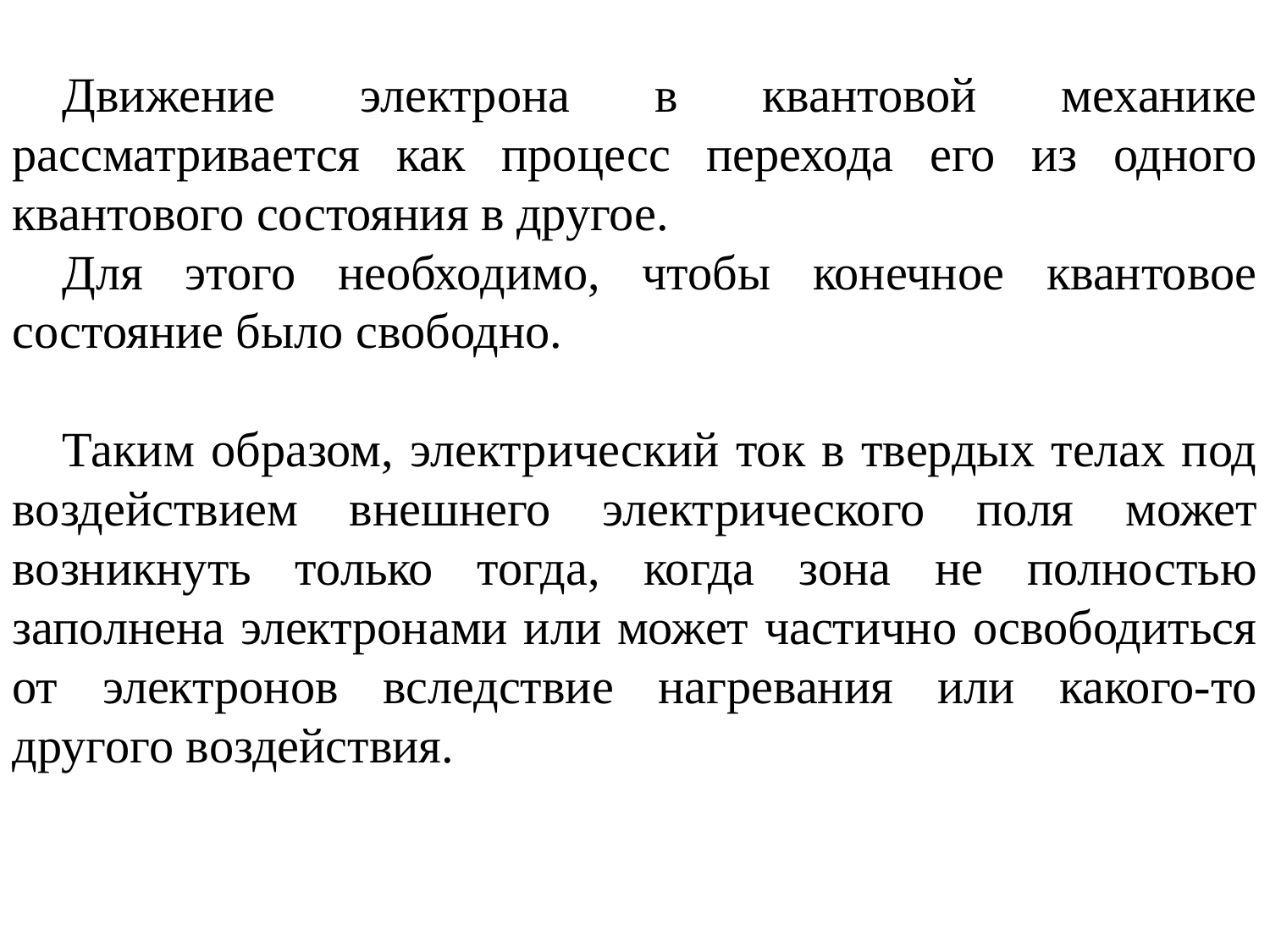

Движение электрона в квантовой механике рассматривается как процесс перехода его из одного квантового состояния в другое.
Для этого необходимо, чтобы конечное квантовое состояние было свободно.

Таким образом, электрический ток в твердых телах под воздействием внешнего электрического поля может возникнуть только тогда, когда зона не полностью заполнена электронами или может частично освободиться от электронов вследствие нагревания или какого-то другого воздействия.